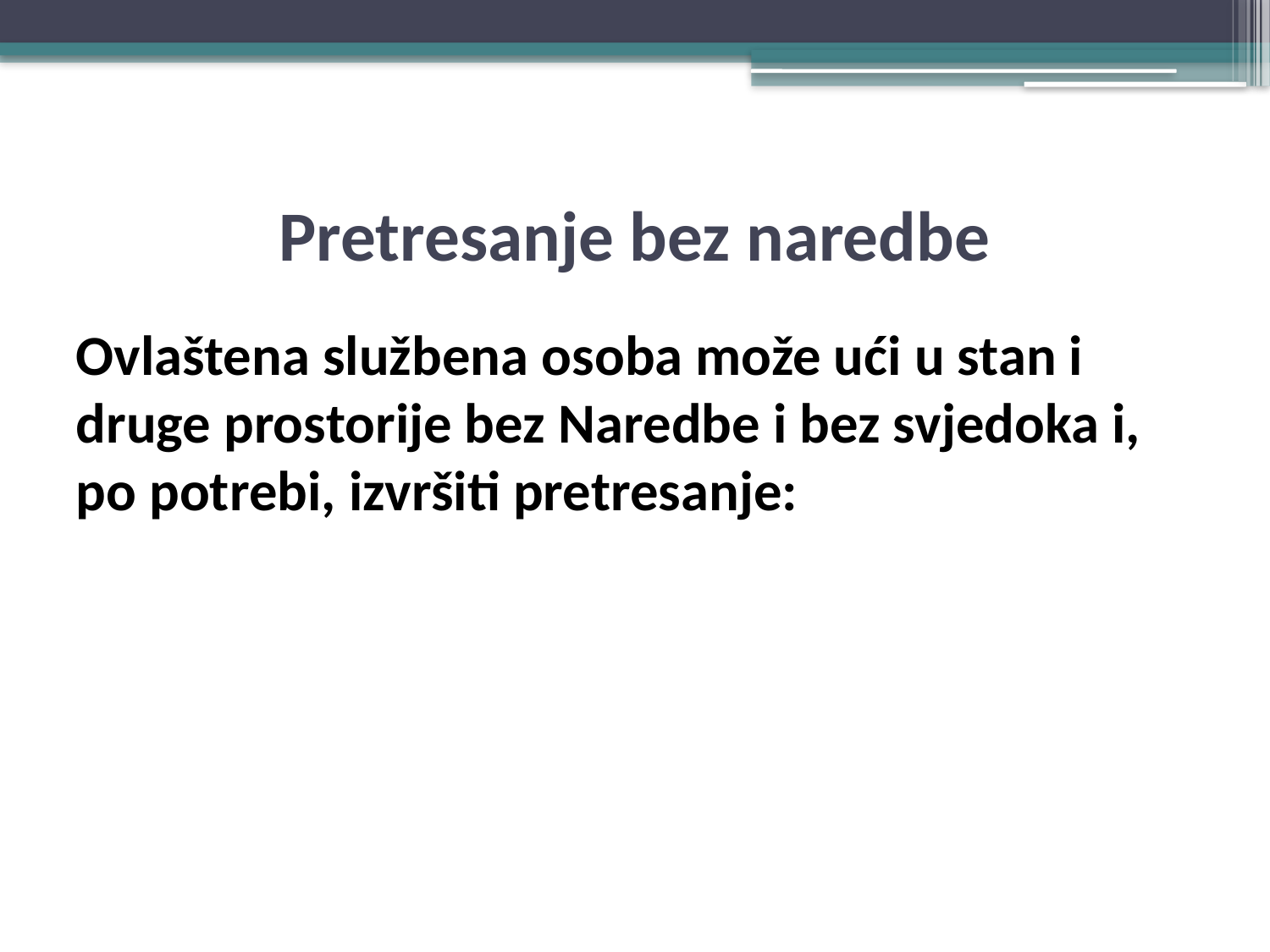

# Pretresanje bez naredbe
Ovlaštena službena osoba može ući u stan i druge prostorije bez Naredbe i bez svjedoka i, po potrebi, izvršiti pretresanje: